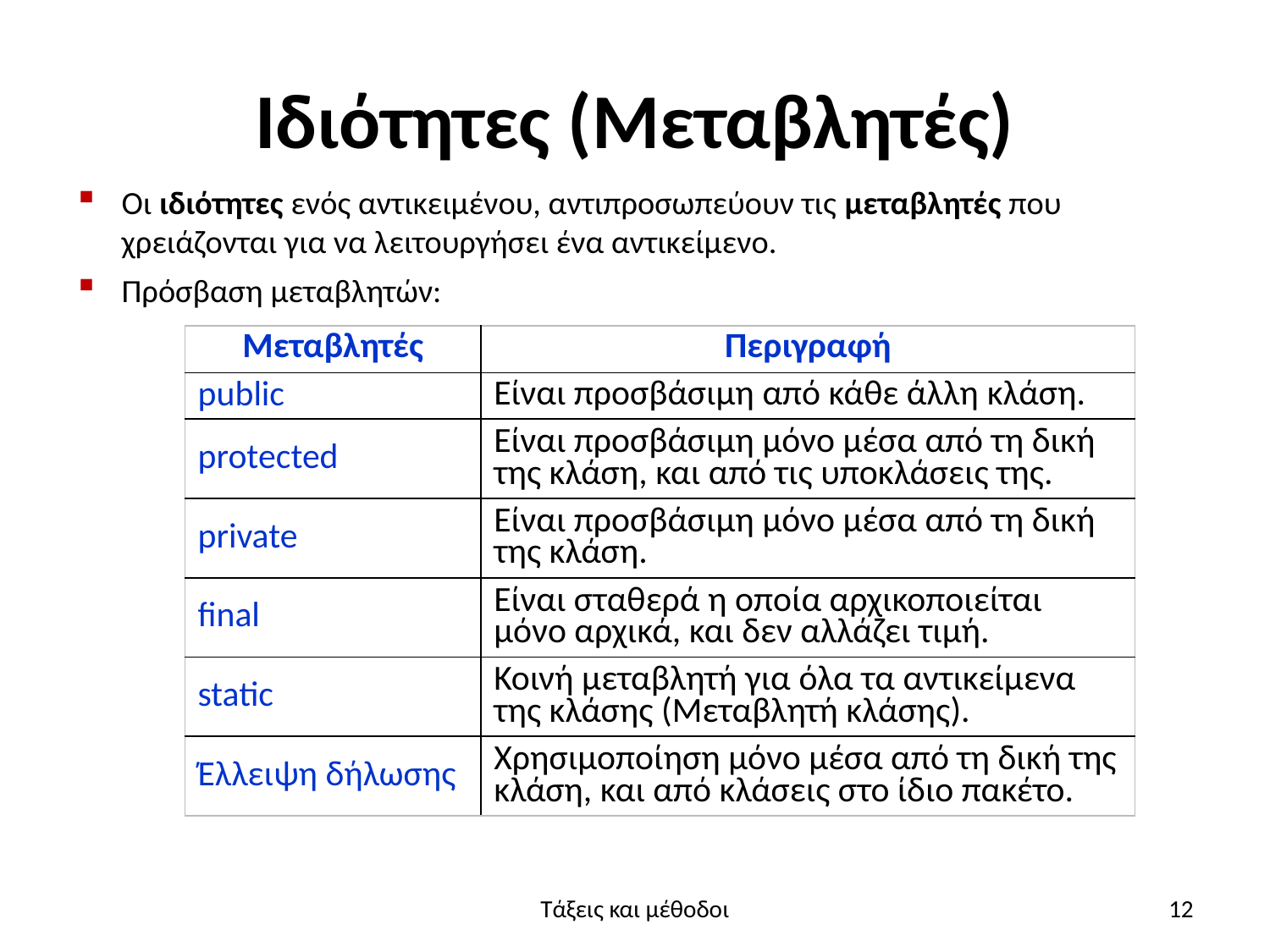

# Ιδιότητες (Μεταβλητές)
Οι ιδιότητες ενός αντικειμένου, αντιπροσωπεύουν τις μεταβλητές που χρειάζονται για να λειτουργήσει ένα αντικείμενο.
Πρόσβαση μεταβλητών:

| Μεταβλητές | Περιγραφή |
| --- | --- |
| public | Είναι προσβάσιμη από κάθε άλλη κλάση. |
| protected | Είναι προσβάσιμη µόνο μέσα από τη δική της κλάση, και από τις υποκλάσεις της. |
| private | Είναι προσβάσιμη µόνο μέσα από τη δική της κλάση. |
| final | Είναι σταθερά η οποία αρχικοποιείται µόνο αρχικά, και δεν αλλάζει τιμή. |
| static | Κοινή μεταβλητή για όλα τα αντικείμενα της κλάσης (Μεταβλητή κλάσης). |
| Έλλειψη δήλωσης | Χρησιμοποίηση µόνο μέσα από τη δική της κλάση, και από κλάσεις στο ίδιο πακέτο. |
Τάξεις και μέθοδοι
12